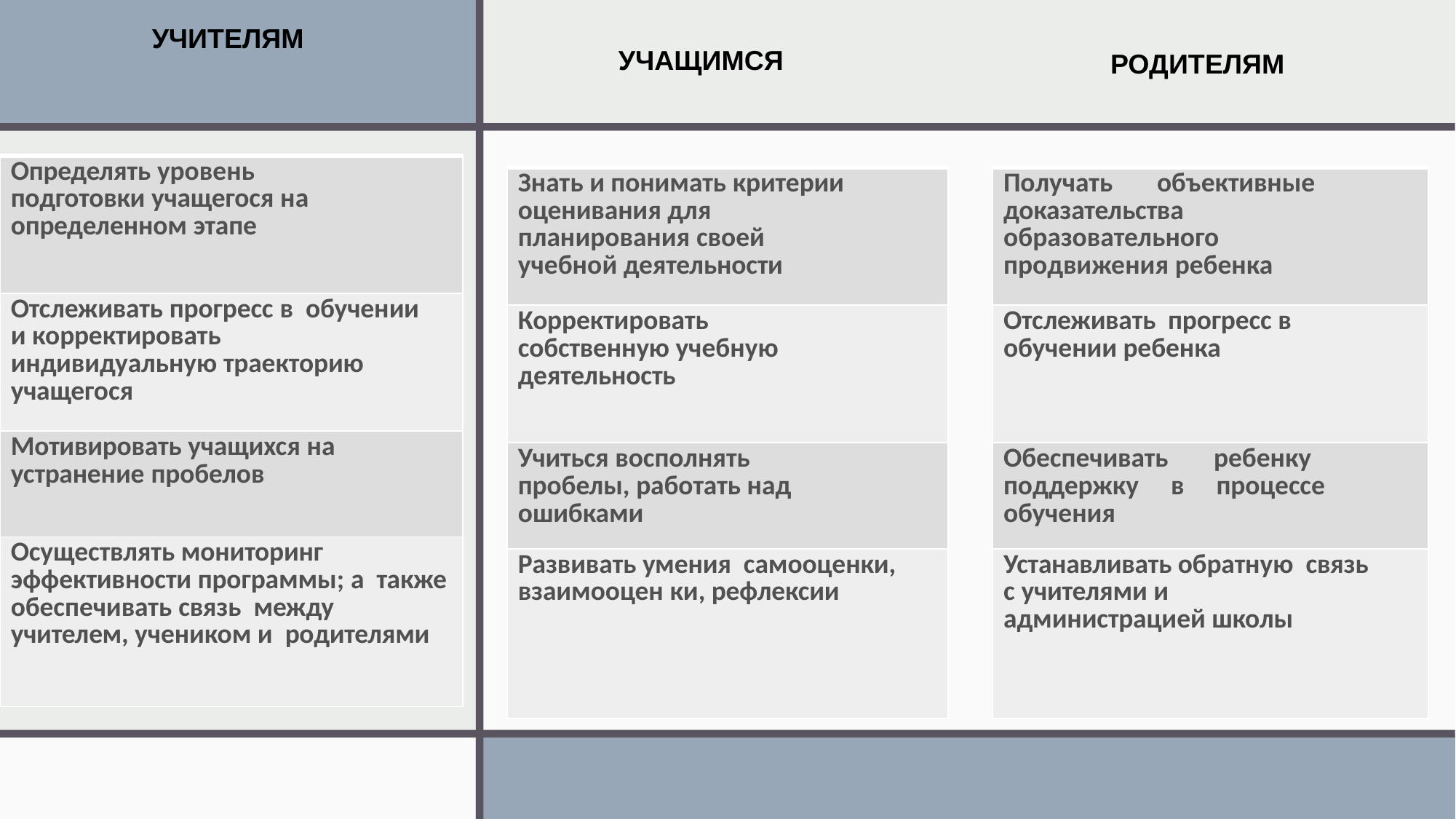

УЧИТЕЛЯМ
УЧАЩИМСЯ
РОДИТЕЛЯМ
| Определять уровень подготовки учащегося на определенном этапе |
| --- |
| Отслеживать прогресс в обучении и корректировать индивидуальную траекторию учащегося |
| Мотивировать учащихся на устранение пробелов |
| Осуществлять мониторинг эффективности программы; а также обеспечивать связь между учителем, учеником и родителями |
| Получать объективные доказательства образовательного продвижения ребенка |
| --- |
| Отслеживать прогресс в обучении ребенка |
| Обеспечивать ребенку поддержку в процессе обучения |
| Устанавливать обратную связь с учителями и администрацией школы |
| Знать и понимать критерии оценивания для планирования своей учебной деятельности |
| --- |
| Корректировать собственную учебную деятельность |
| Учиться восполнять пробелы, работать над ошибками |
| Развивать умения самооценки, взаимооцен ки, рефлексии |